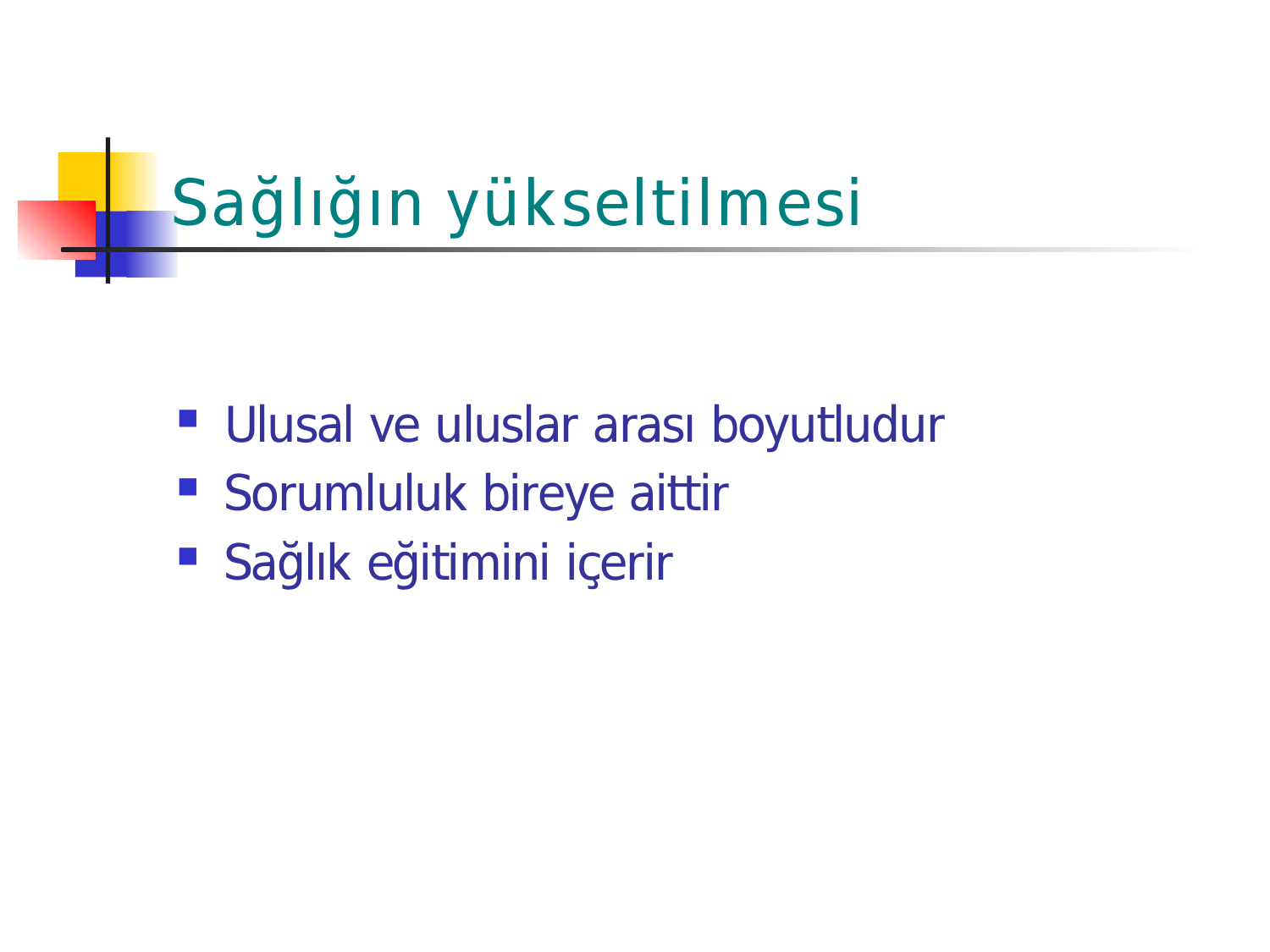

# Sağlığın yükseltilmesi
Ulusal ve uluslar arası boyutludur
Sorumluluk bireye aittir
Sağlık eğitimini içerir